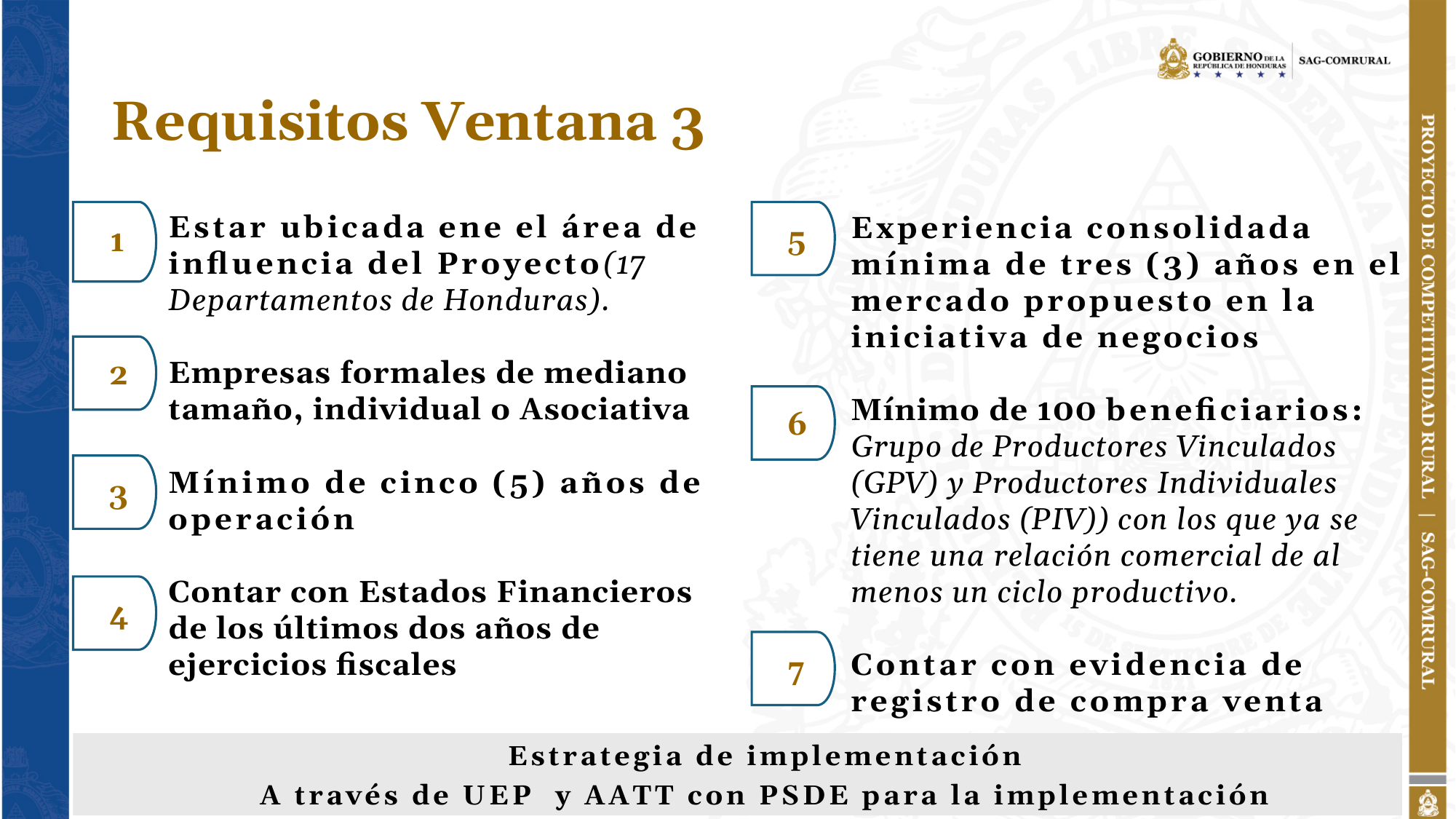

# Requisitos Ventana 3

1
Estar ubicada ene el área de influencia del Proyecto(17 Departamentos de Honduras).

Empresas formales de mediano tamaño, individual o Asociativa

Mínimo de cinco (5) años de operación

Contar con Estados Financieros de los últimos dos años de ejercicios fiscales

5
Experiencia consolidada mínima de tres (3) años en el mercado propuesto en la iniciativa de negocios

Mínimo de 100 beneficiarios: Grupo de Productores Vinculados (GPV) y Productores Individuales Vinculados (PIV)) con los que ya se tiene una relación comercial de al menos un ciclo productivo.

Contar con evidencia de registro de compra venta

2

6

3

4

7
Estrategia de implementación
A través de UEP  y AATT con PSDE para la implementación